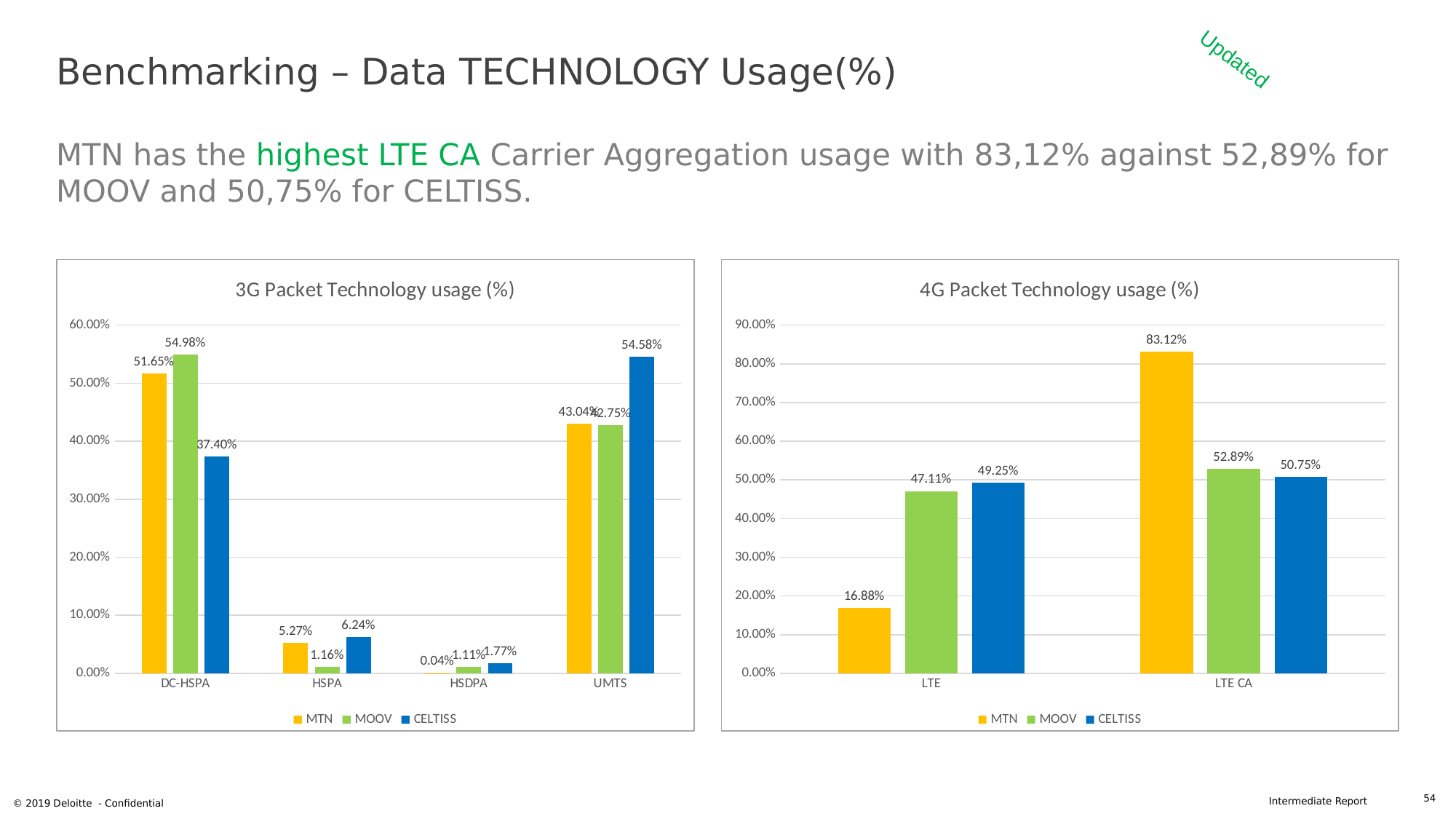

Updated
# Benchmarking – Data TECHNOLOGY Usage(%) MTN has the highest LTE CA Carrier Aggregation usage with 83,12% against 52,89% for MOOV and 50,75% for CELTISS.

### Chart: 4G Packet Technology usage (%)

| Category | MTN | MOOV | CELTISS |
|---|---|---|---|
| LTE | 0.1688 | 0.4711 | 0.4925 |
| LTE CA | 0.8312 | 0.5289 | 0.5075 |

### Chart: 3G Packet Technology usage (%)

| Category | MTN | MOOV | CELTISS |
|---|---|---|---|
| DC-HSPA | 0.5165 | 0.5498 | 0.374 |
| HSPA | 0.0527 | 0.0116 | 0.0624 |
| HSDPA | 0.0004 | 0.0111 | 0.0177 |
| UMTS | 0.4304 | 0.4275 | 0.5458 |
54
© 2019 Deloitte  - Confidential